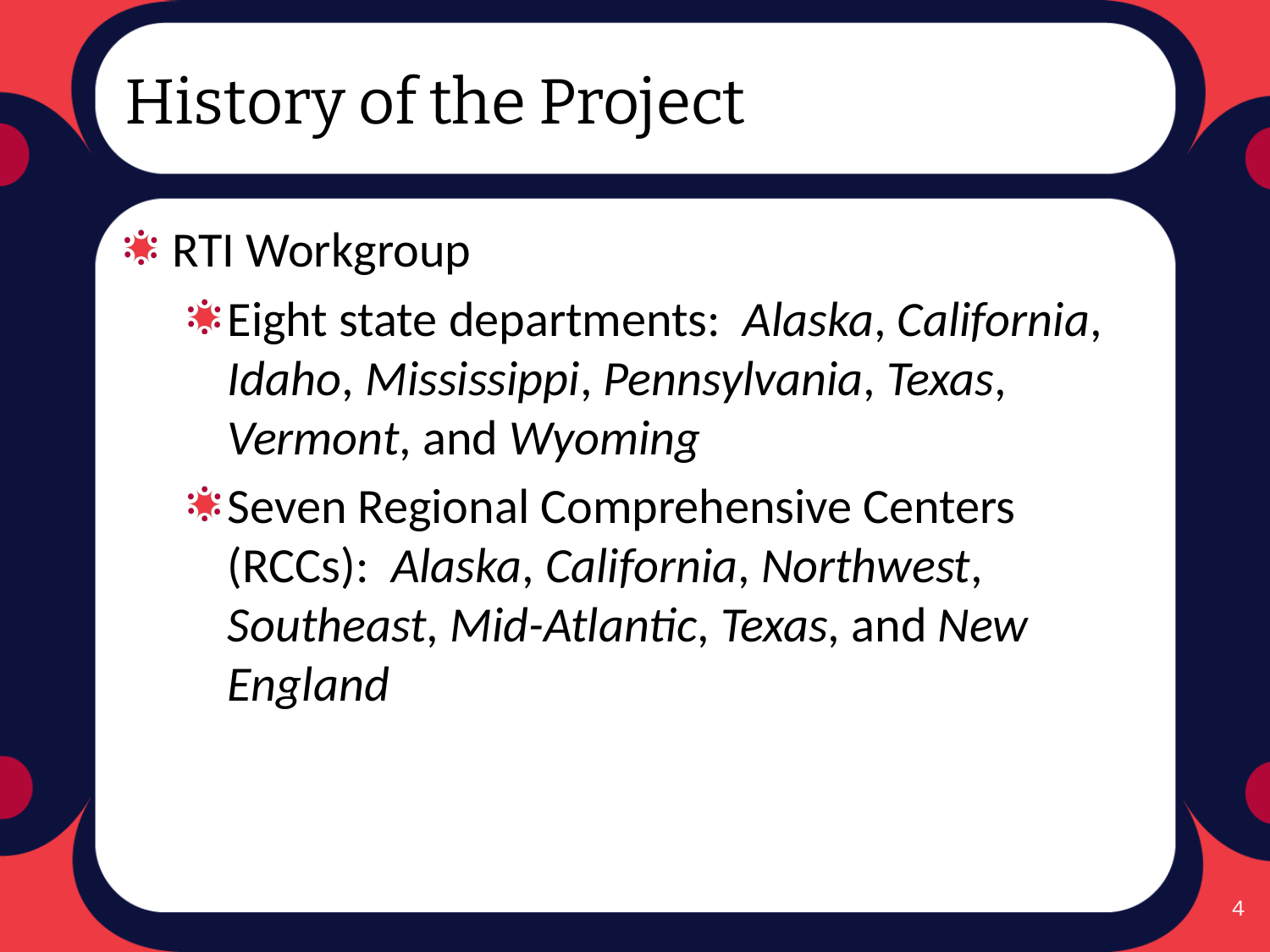

# History of the Project
RTI Workgroup
Eight state departments:  Alaska, California, Idaho, Mississippi, Pennsylvania, Texas, Vermont, and Wyoming
Seven Regional Comprehensive Centers (RCCs):  Alaska, California, Northwest, Southeast, Mid-Atlantic, Texas, and New England
4